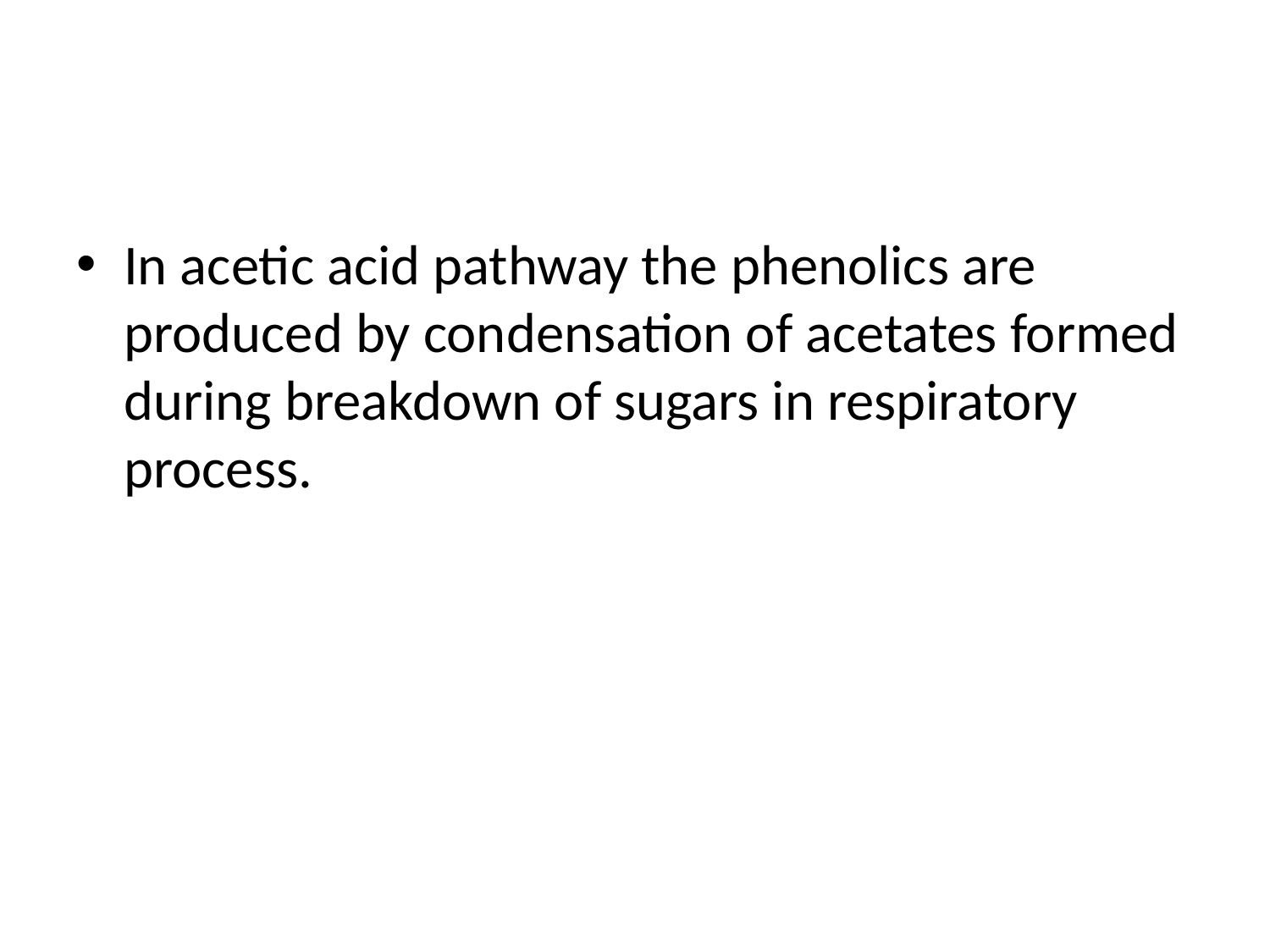

#
In acetic acid pathway the phenolics are produced by condensation of acetates formed during breakdown of sugars in respiratory process.